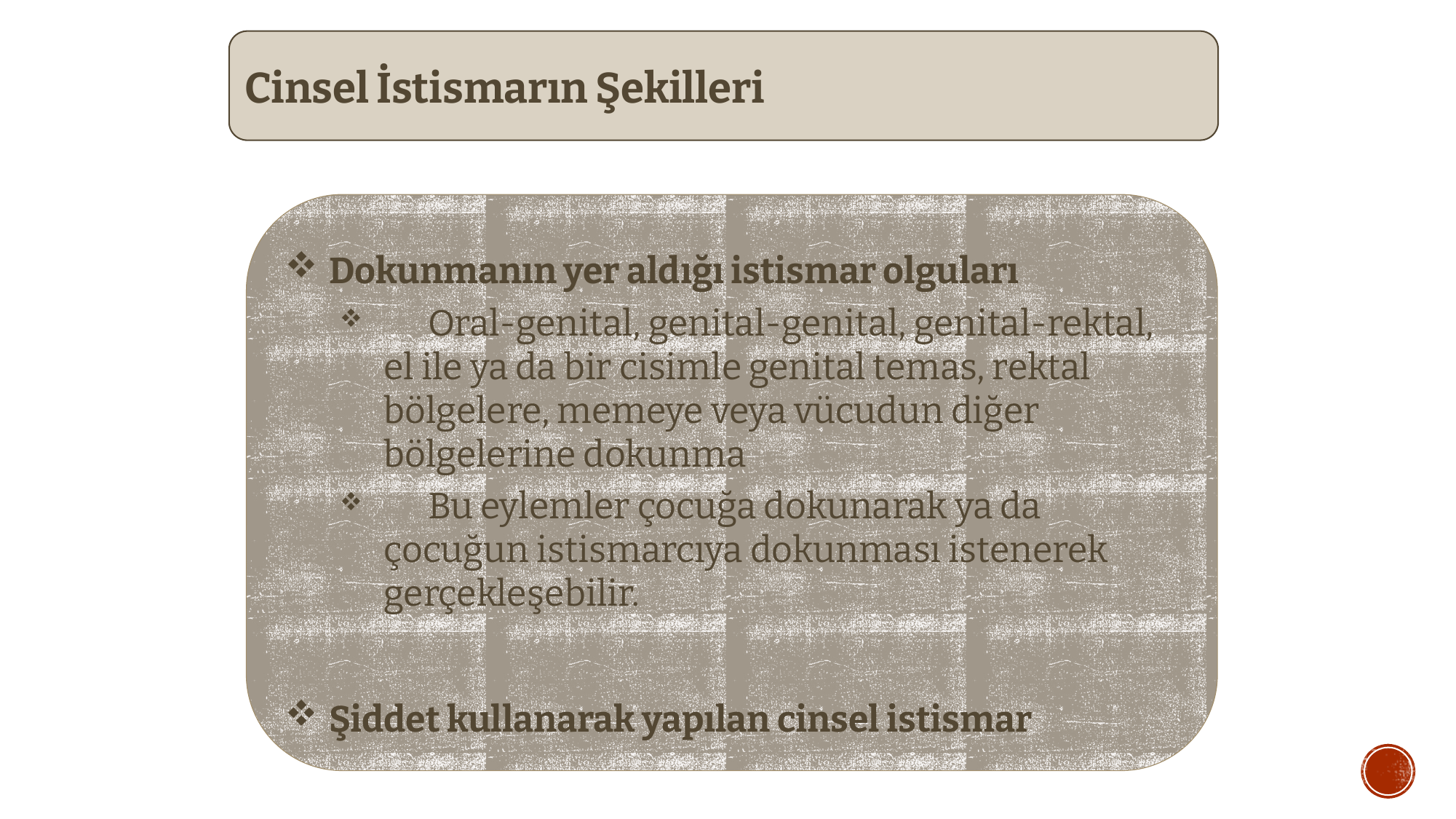

Cinsel İstismarın Şekilleri
Dokunmanın yer aldığı istismar olguları
	Oral-genital, genital-genital, genital-rektal, el ile ya da bir cisimle genital temas, rektal bölgelere, memeye veya vücudun diğer bölgelerine dokunma
	Bu eylemler çocuğa dokunarak ya da çocuğun istismarcıya dokunması istenerek  gerçekleşebilir.

Şiddet kullanarak yapılan cinsel istismar